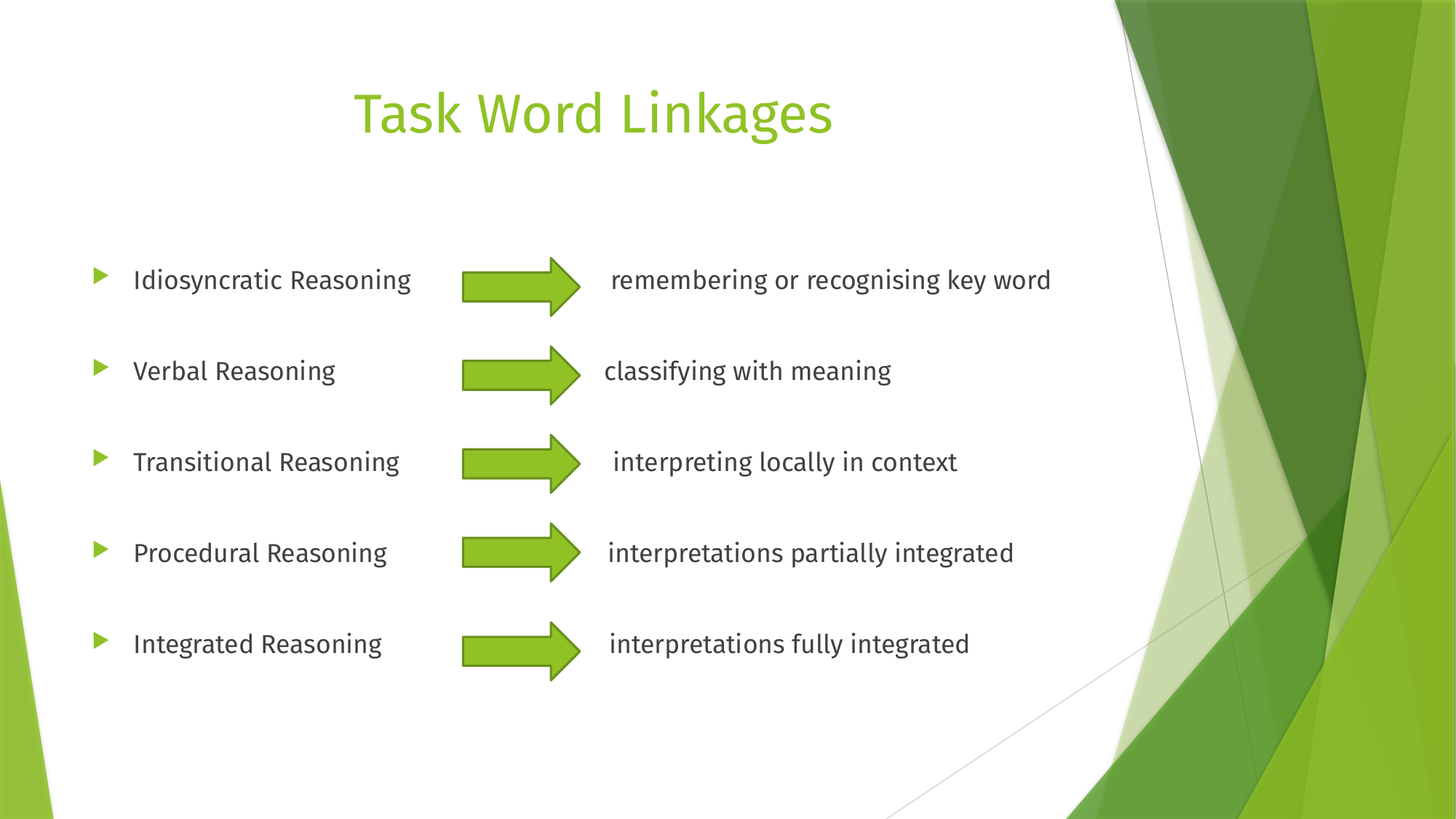

# Task Word Linkages
Idiosyncratic Reasoning                             remembering or recognising key word

Verbal Reasoning                                       classifying with meaning

Transitional Reasoning                               interpreting locally in context

Procedural Reasoning                                interpretations partially integrated

Integrated Reasoning                                 interpretations fully integrated